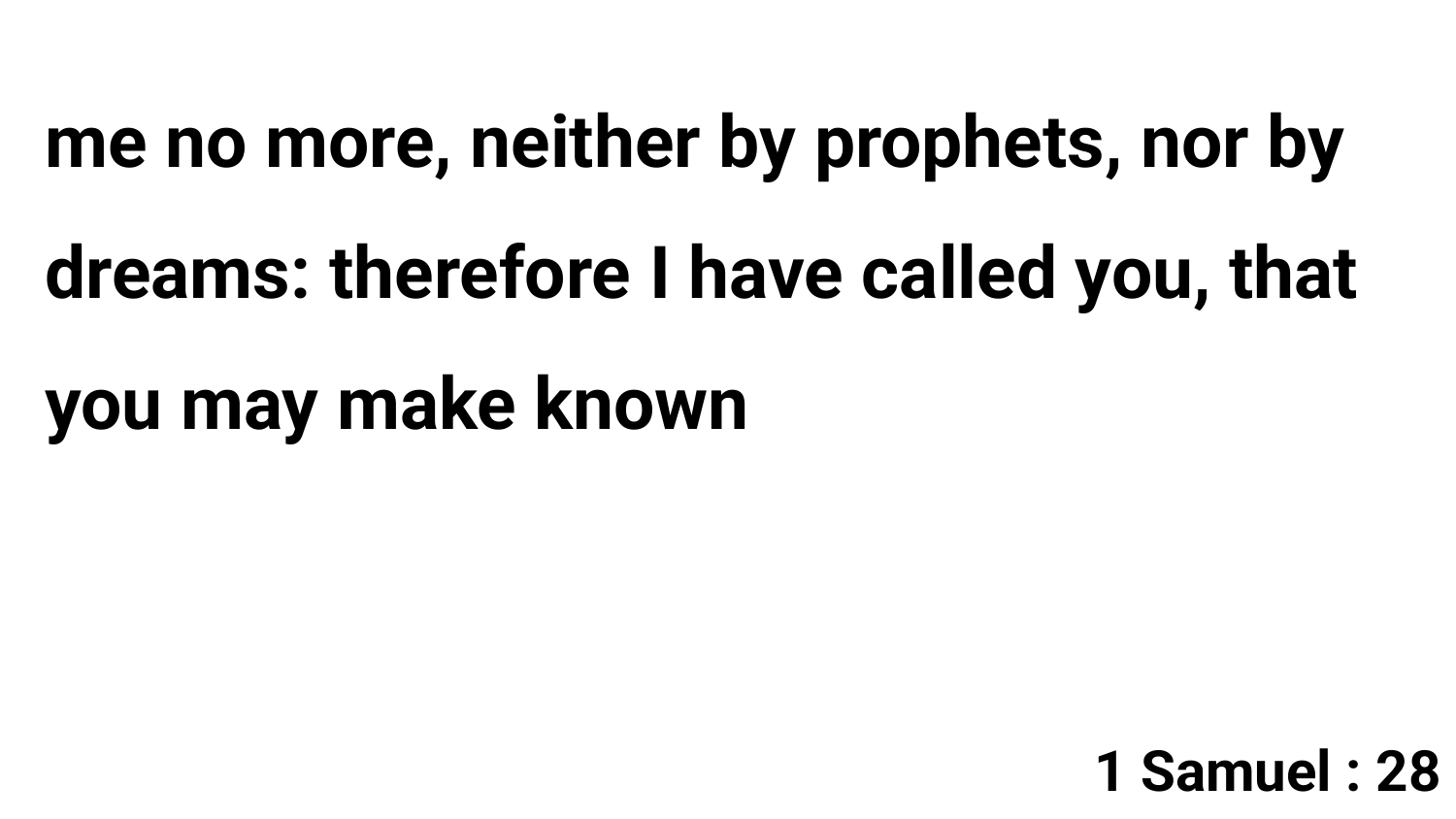

me no more, neither by prophets, nor by dreams: therefore I have called you, that you may make known
1 Samuel : 28